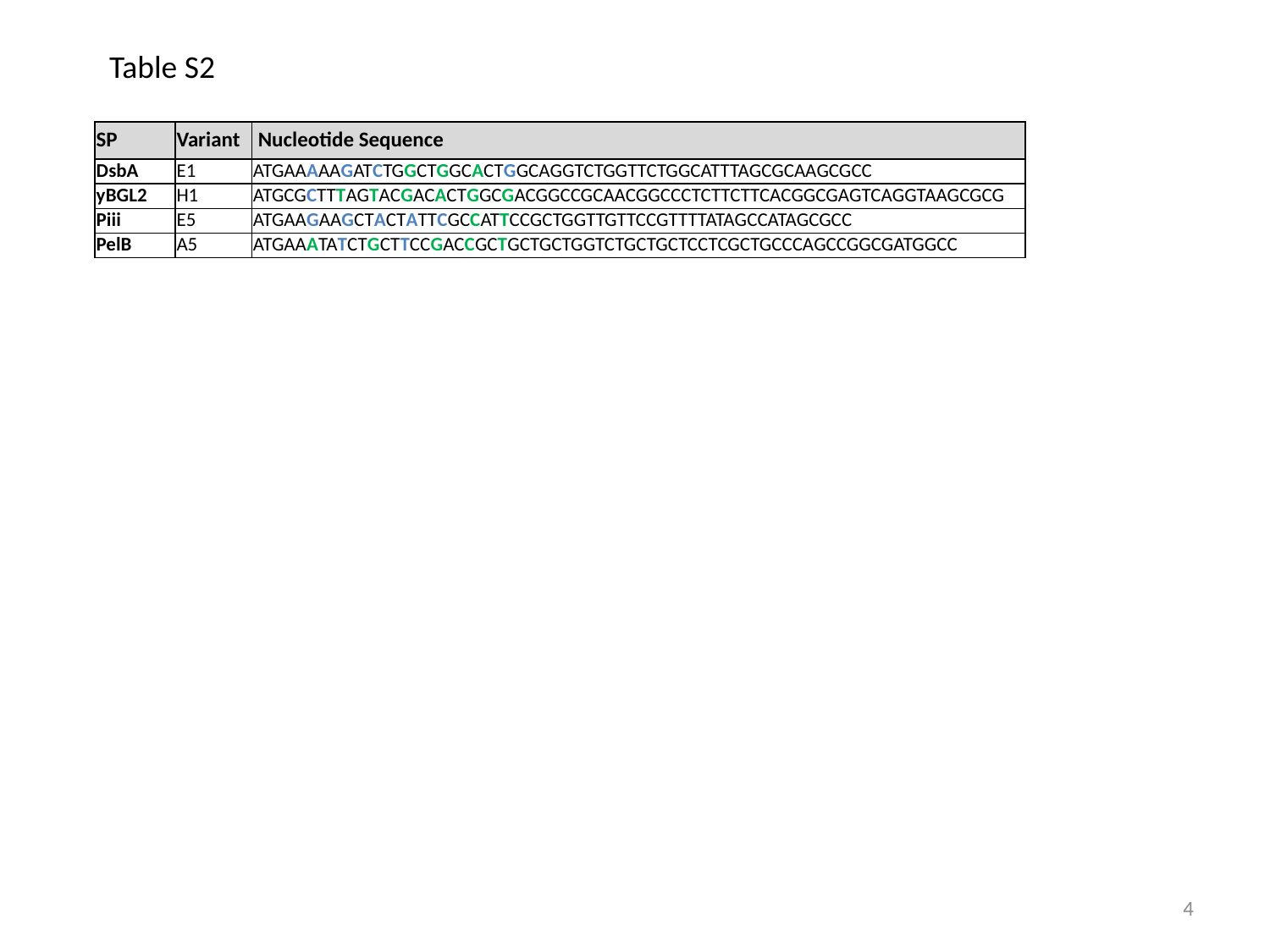

Table S2
| SP | Variant | Nucleotide Sequence |
| --- | --- | --- |
| DsbA | E1 | ATGAAAAAGATCTGGCTGGCACTGGCAGGTCTGGTTCTGGCATTTAGCGCAAGCGCC |
| yBGL2 | H1 | ATGCGCTTTAGTACGACACTGGCGACGGCCGCAACGGCCCTCTTCTTCACGGCGAGTCAGGTAAGCGCG |
| Piii | E5 | ATGAAGAAGCTACTATTCGCCATTCCGCTGGTTGTTCCGTTTTATAGCCATAGCGCC |
| PelB | A5 | ATGAAATATCTGCTTCCGACCGCTGCTGCTGGTCTGCTGCTCCTCGCTGCCCAGCCGGCGATGGCC |
4